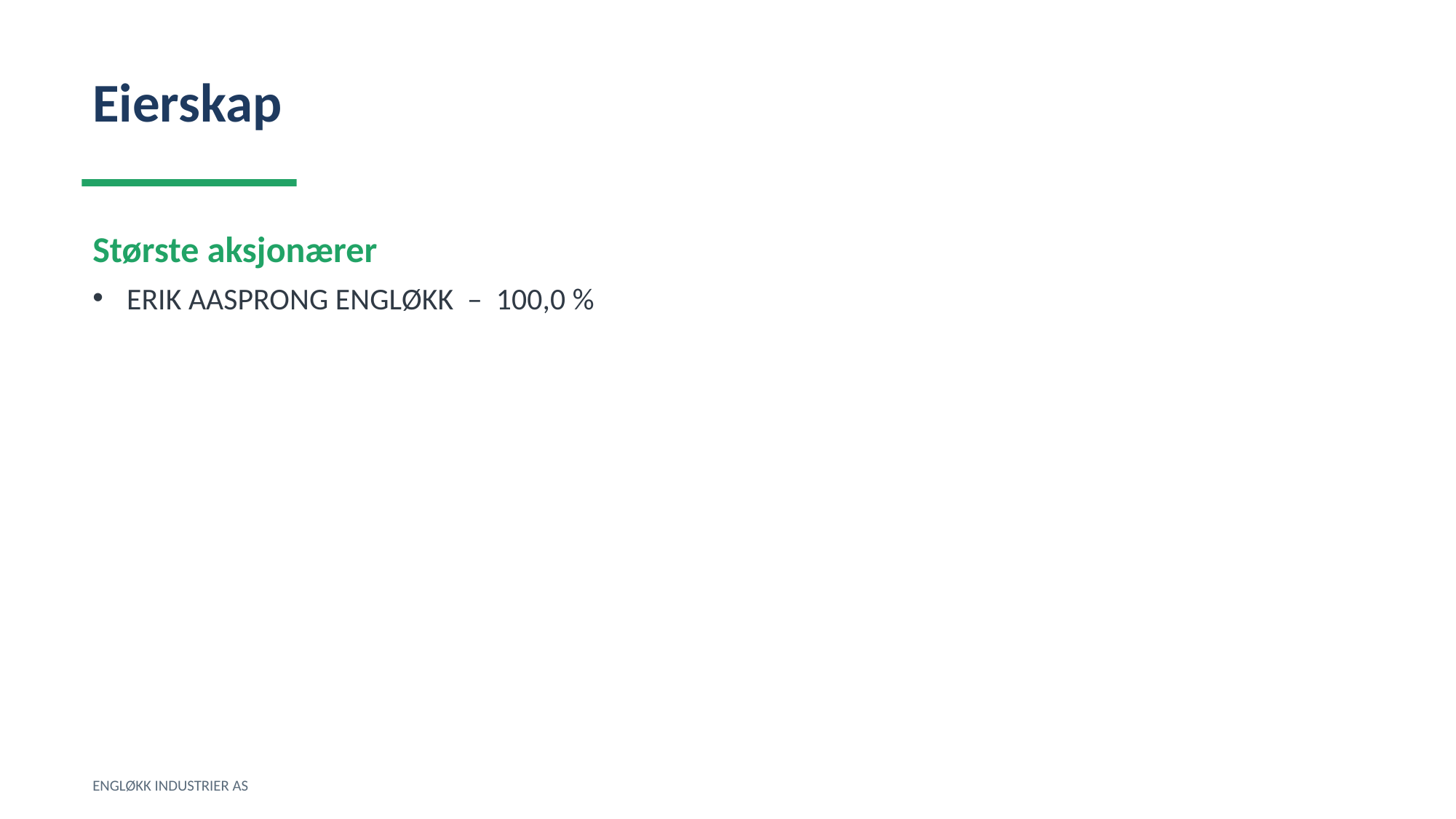

Eierskap

Største aksjonærer
ERIK AASPRONG ENGLØKK  –  100,0 %
ENGLØKK INDUSTRIER AS